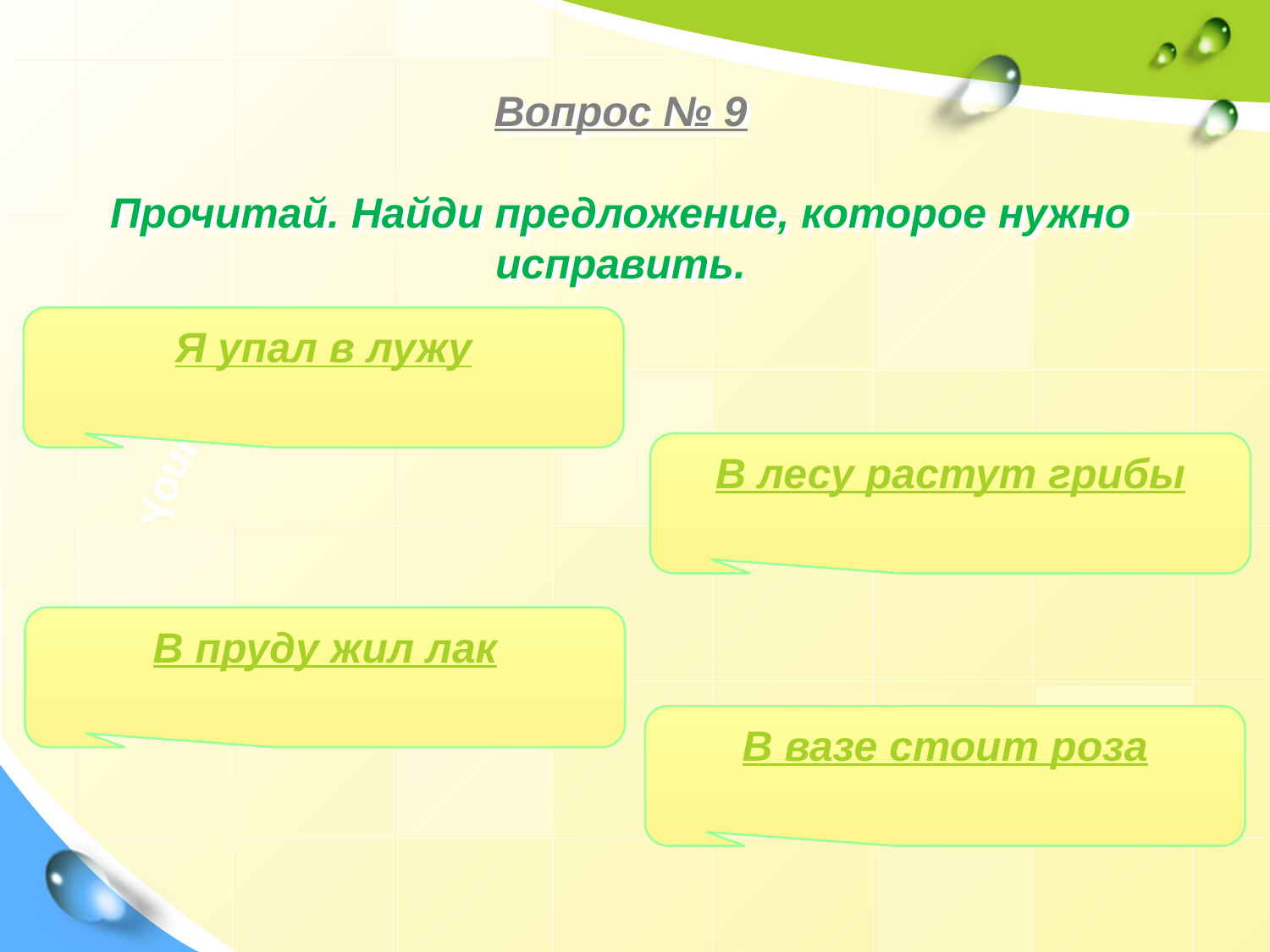

# Вопрос № 9 Прочитай. Найди предложение, которое нужно исправить.
Я упал в лужу
Your Text Here
В лесу растут грибы
В пруду жил лак
В вазе стоит роза